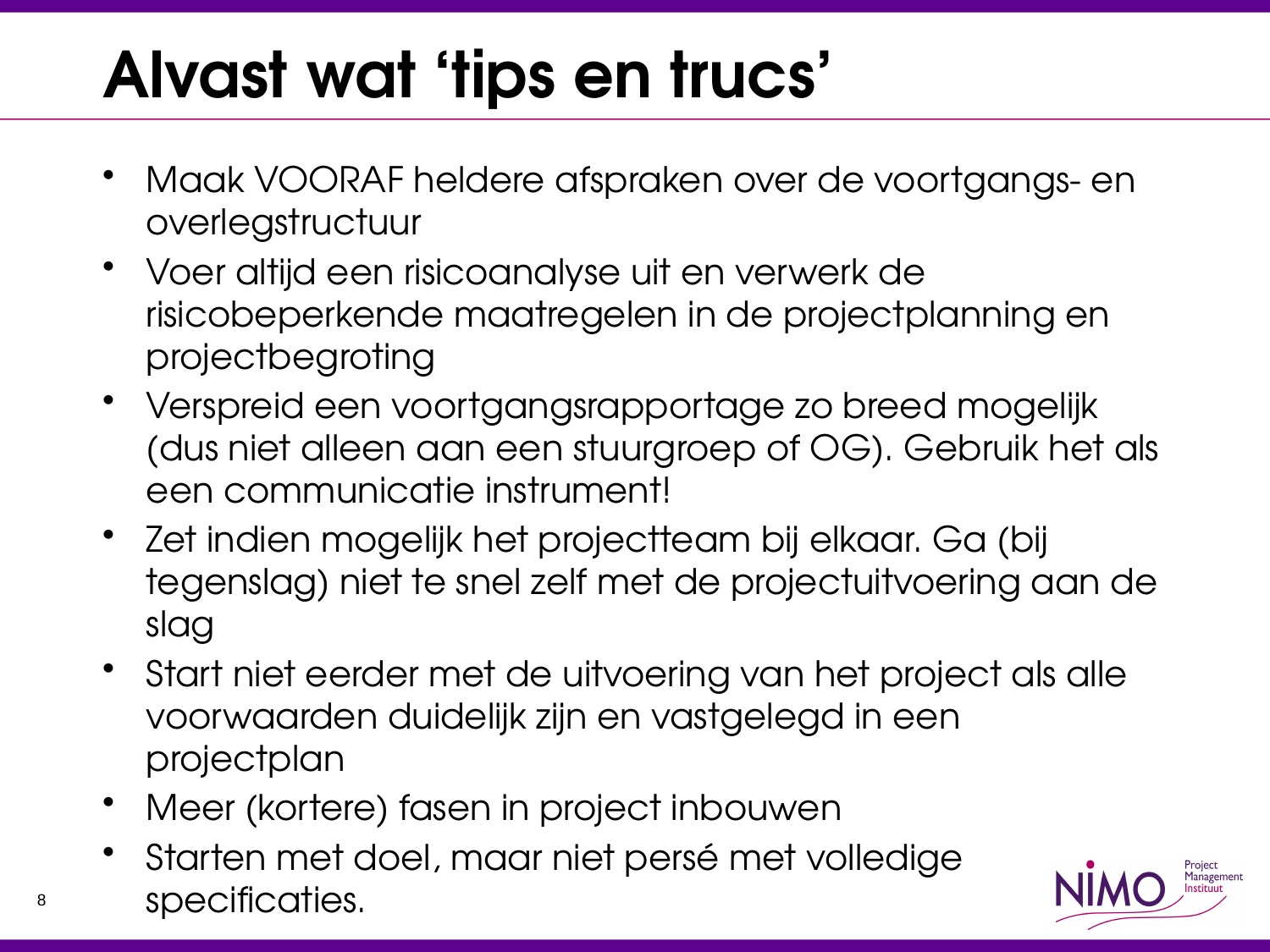

# Alvast wat ‘tips en trucs’
Maak VOORAF heldere afspraken over de voortgangs- en overlegstructuur
Voer altijd een risicoanalyse uit en verwerk de risicobeperkende maatregelen in de projectplanning en projectbegroting
Verspreid een voortgangsrapportage zo breed mogelijk (dus niet alleen aan een stuurgroep of OG). Gebruik het als een communicatie instrument!
Zet indien mogelijk het projectteam bij elkaar. Ga (bij tegenslag) niet te snel zelf met de projectuitvoering aan de slag
Start niet eerder met de uitvoering van het project als alle voorwaarden duidelijk zijn en vastgelegd in een projectplan
Meer (kortere) fasen in project inbouwen
Starten met doel, maar niet persé met volledige specificaties.